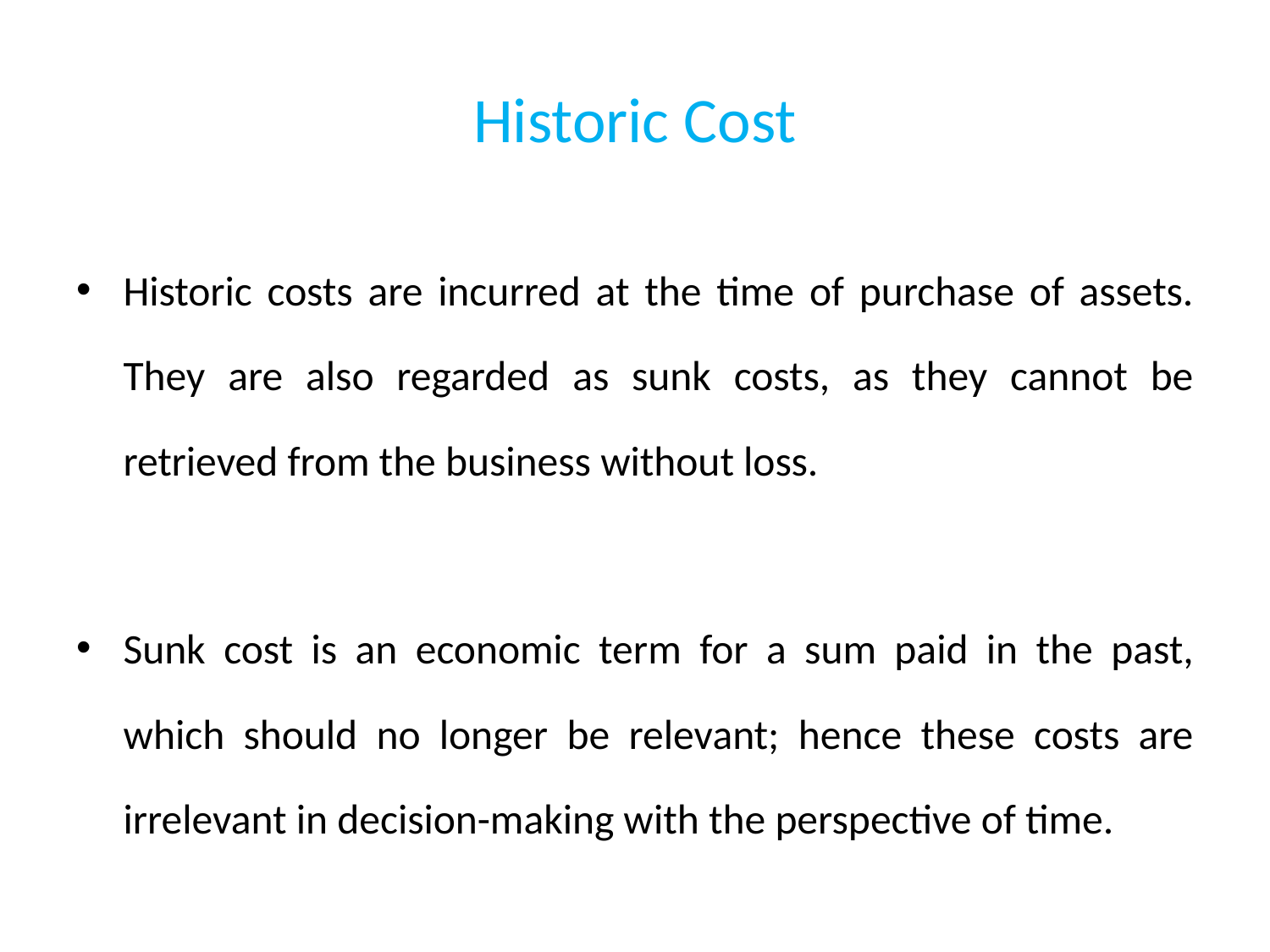

# Historic Cost
Historic costs are incurred at the time of purchase of assets. They are also regarded as sunk costs, as they cannot be retrieved from the business without loss.

Sunk cost is an economic term for a sum paid in the past, which should no longer be relevant; hence these costs are irrelevant in decision-making with the perspective of time.